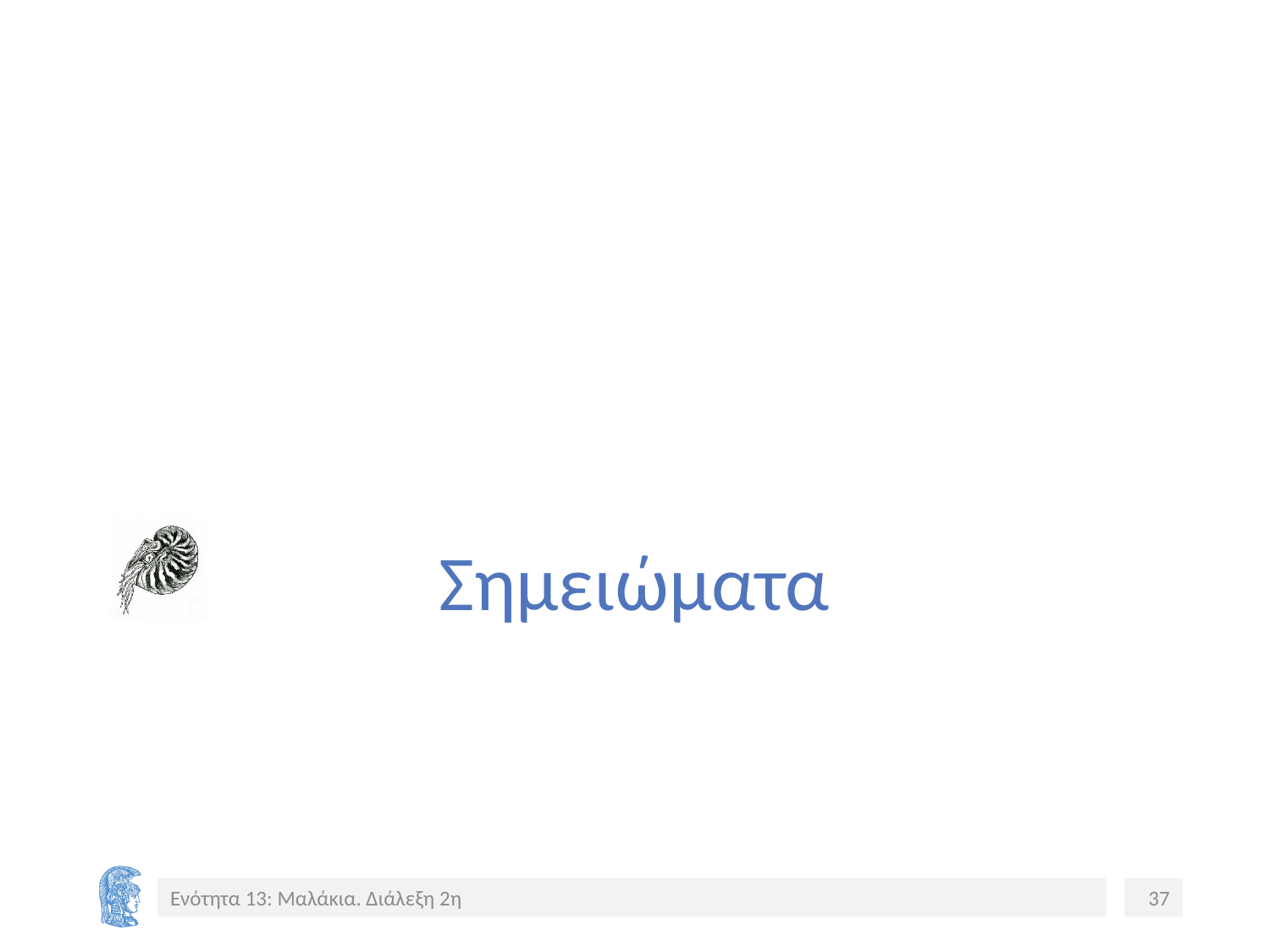

# Σημειώματα

Ενότητα 13: Μαλάκια. Διάλεξη 2η
37